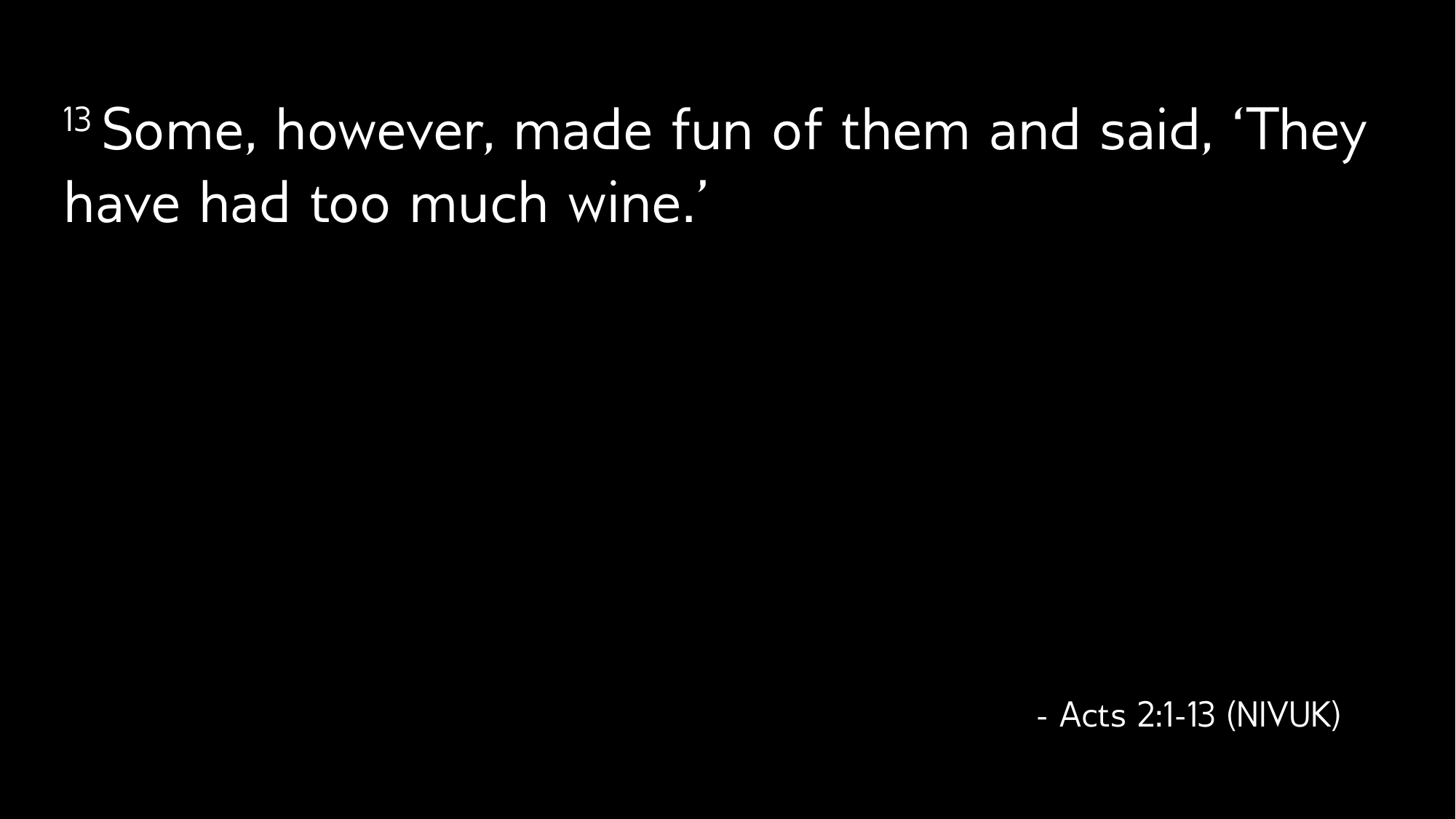

13 Some, however, made fun of them and said, ‘They have had too much wine.’
- Acts 2:1-13 (NIVUK)